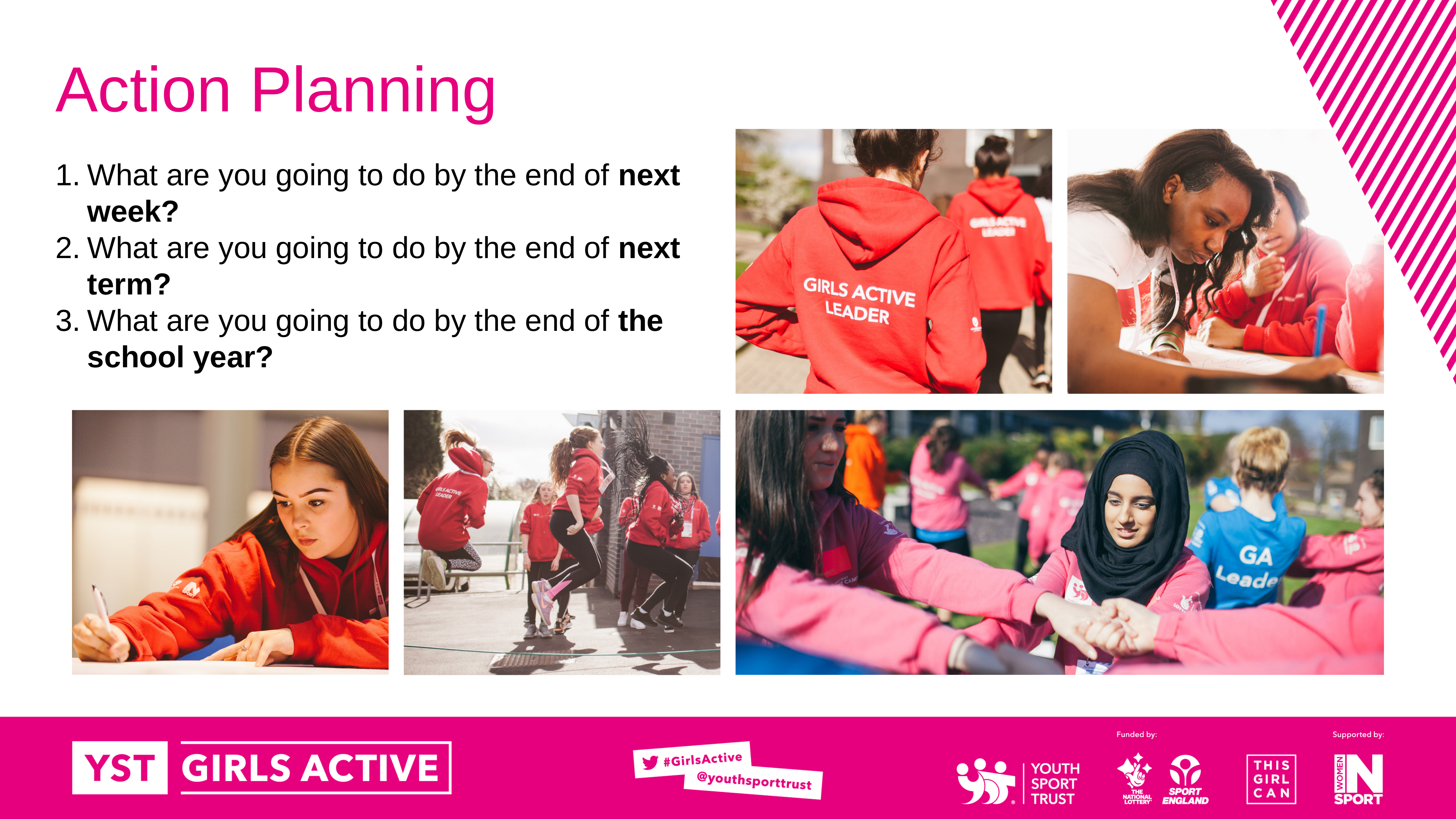

Action Planning

What are you going to do by the end of next week?
What are you going to do by the end of next term?
What are you going to do by the end of the school year?